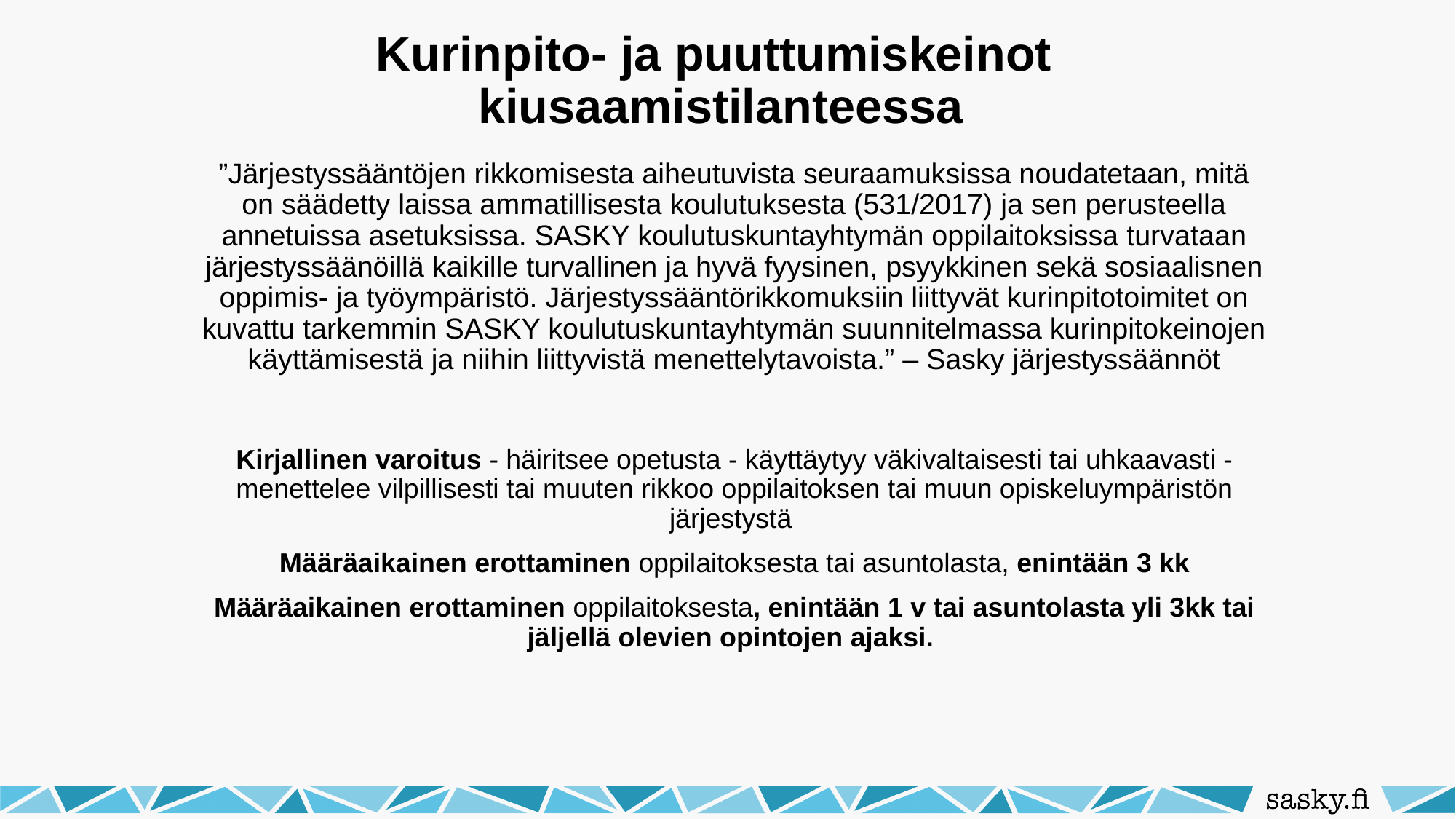

# Kurinpito- ja puuttumiskeinot kiusaamistilanteessa
”Järjestyssääntöjen rikkomisesta aiheutuvista seuraamuksissa noudatetaan, mitä on säädetty laissa ammatillisesta koulutuksesta (531/2017) ja sen perusteella annetuissa asetuksissa. SASKY koulutuskuntayhtymän oppilaitoksissa turvataan järjestyssäänöillä kaikille turvallinen ja hyvä fyysinen, psyykkinen sekä sosiaalisnen oppimis- ja työympäristö. Järjestyssääntörikkomuksiin liittyvät kurinpitotoimitet on kuvattu tarkemmin SASKY koulutuskuntayhtymän suunnitelmassa kurinpitokeinojen käyttämisestä ja niihin liittyvistä menettelytavoista.” – Sasky järjestyssäännöt

Kirjallinen varoitus - häiritsee opetusta - käyttäytyy väkivaltaisesti tai uhkaavasti - menettelee vilpillisesti tai muuten rikkoo oppilaitoksen tai muun opiskeluympäristön järjestystä
Määräaikainen erottaminen oppilaitoksesta tai asuntolasta, enintään 3 kk
Määräaikainen erottaminen oppilaitoksesta, enintään 1 v tai asuntolasta yli 3kk tai jäljellä olevien opintojen ajaksi.